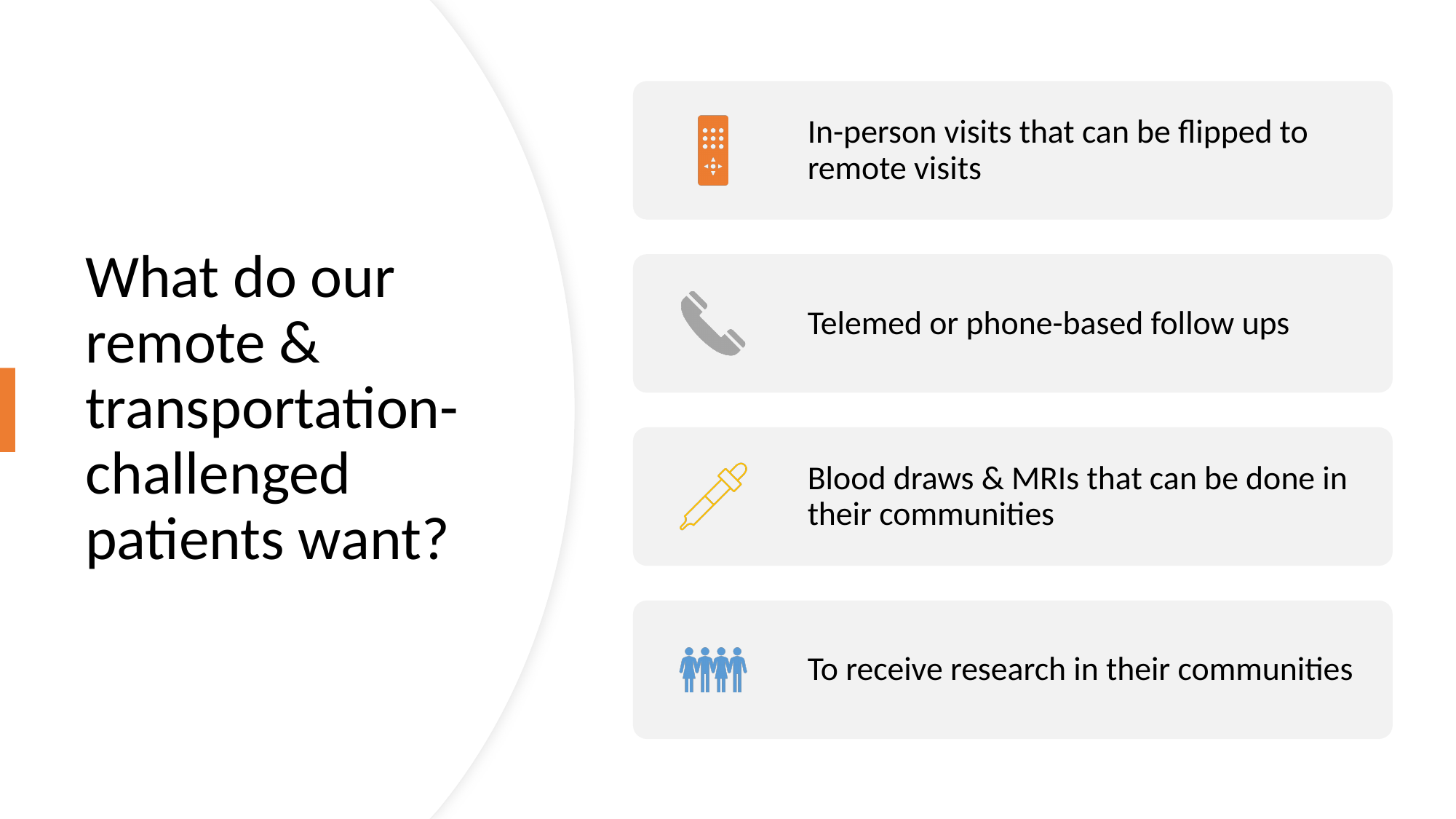

In-person visits that can be flipped to remote visits
Telemed or phone-based follow ups
Blood draws & MRIs that can be done in their communities
To receive research in their communities
# What do our remote & transportation-challenged patients want?